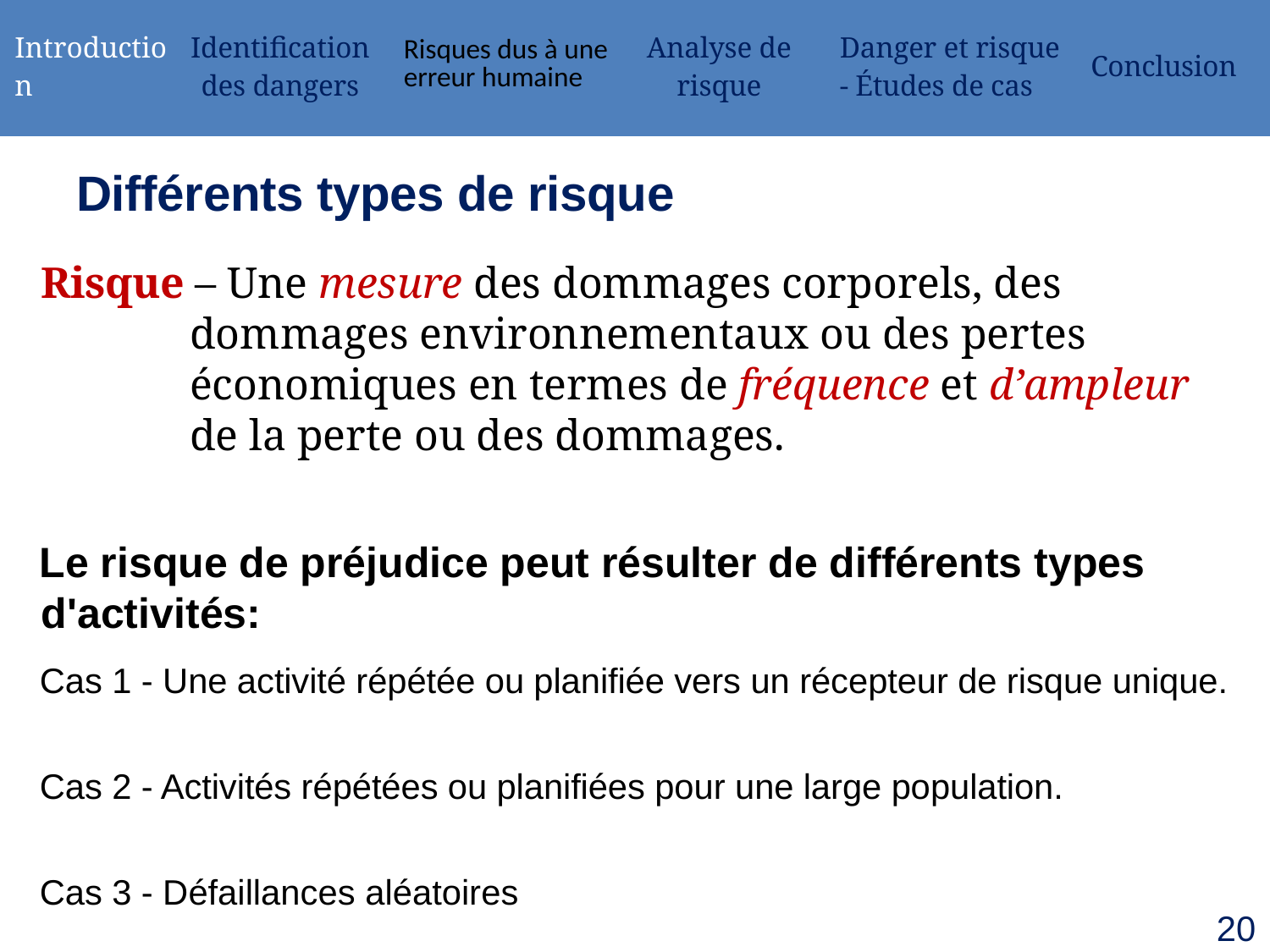

| Introduction | Identification des dangers | Risques dus à une erreur humaine | Analyse de risque | Danger et risque - Études de cas | Conclusion |
| --- | --- | --- | --- | --- | --- |
# Différents types de risque
Risque – Une mesure des dommages corporels, des dommages environnementaux ou des pertes économiques en termes de fréquence et d’ampleur de la perte ou des dommages.

Le risque de préjudice peut résulter de différents types d'activités:
Cas 1 - Une activité répétée ou planifiée vers un récepteur de risque unique.
Cas 2 - Activités répétées ou planifiées pour une large population.
Cas 3 - Défaillances aléatoires
20